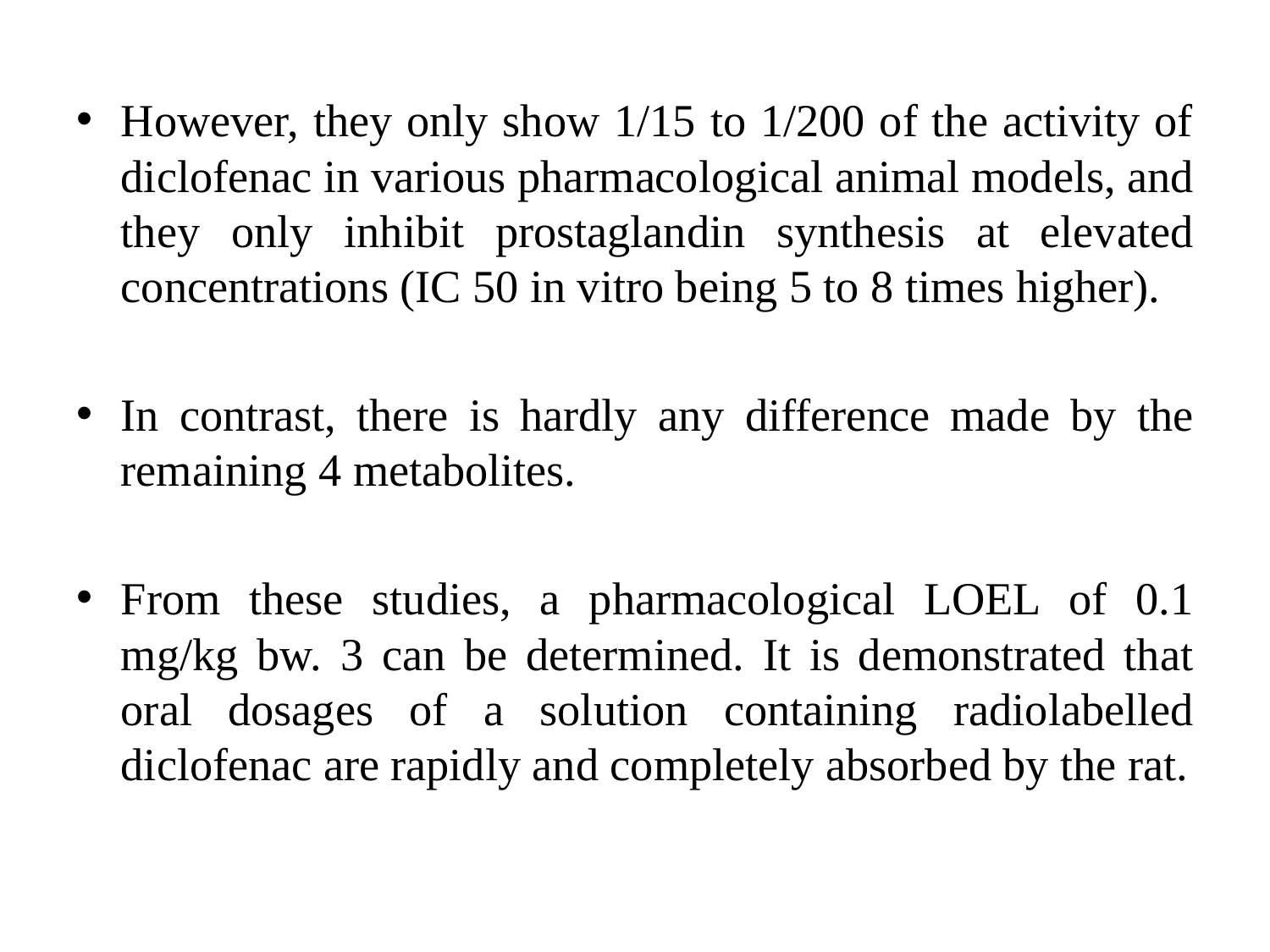

However, they only show 1/15 to 1/200 of the activity of diclofenac in various pharmacological animal models, and they only inhibit prostaglandin synthesis at elevated concentrations (IC 50 in vitro being 5 to 8 times higher).

In contrast, there is hardly any difference made by the remaining 4 metabolites.

From these studies, a pharmacological LOEL of 0.1 mg/kg bw. 3 can be determined. It is demonstrated that oral dosages of a solution containing radiolabelled diclofenac are rapidly and completely absorbed by the rat.